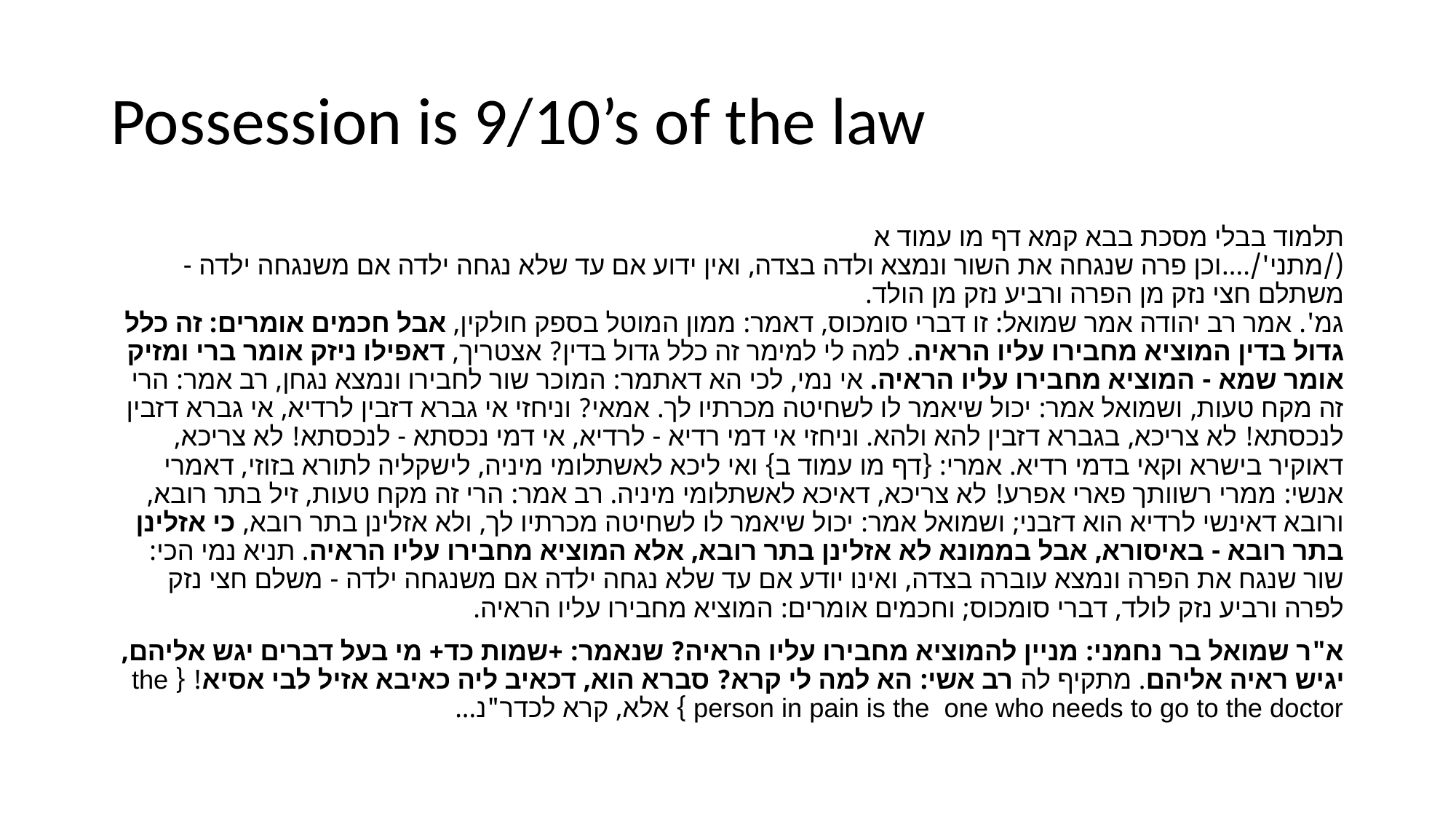

# Possession is 9/10’s of the law
תלמוד בבלי מסכת בבא קמא דף מו עמוד א
(/מתני'/....וכן פרה שנגחה את השור ונמצא ולדה בצדה, ואין ידוע אם עד שלא נגחה ילדה אם משנגחה ילדה - משתלם חצי נזק מן הפרה ורביע נזק מן הולד.
גמ'. אמר רב יהודה אמר שמואל: זו דברי סומכוס, דאמר: ממון המוטל בספק חולקין, אבל חכמים אומרים: זה כלל גדול בדין המוציא מחבירו עליו הראיה. למה לי למימר זה כלל גדול בדין? אצטריך, דאפילו ניזק אומר ברי ומזיק אומר שמא - המוציא מחבירו עליו הראיה. אי נמי, לכי הא דאתמר: המוכר שור לחבירו ונמצא נגחן, רב אמר: הרי זה מקח טעות, ושמואל אמר: יכול שיאמר לו לשחיטה מכרתיו לך. אמאי? וניחזי אי גברא דזבין לרדיא, אי גברא דזבין לנכסתא! לא צריכא, בגברא דזבין להא ולהא. וניחזי אי דמי רדיא - לרדיא, אי דמי נכסתא - לנכסתא! לא צריכא, דאוקיר בישרא וקאי בדמי רדיא. אמרי: {דף מו עמוד ב} ואי ליכא לאשתלומי מיניה, לישקליה לתורא בזוזי, דאמרי אנשי: ממרי רשוותך פארי אפרע! לא צריכא, דאיכא לאשתלומי מיניה. רב אמר: הרי זה מקח טעות, זיל בתר רובא, ורובא דאינשי לרדיא הוא דזבני; ושמואל אמר: יכול שיאמר לו לשחיטה מכרתיו לך, ולא אזלינן בתר רובא, כי אזלינן בתר רובא - באיסורא, אבל בממונא לא אזלינן בתר רובא, אלא המוציא מחבירו עליו הראיה. תניא נמי הכי: שור שנגח את הפרה ונמצא עוברה בצדה, ואינו יודע אם עד שלא נגחה ילדה אם משנגחה ילדה - משלם חצי נזק לפרה ורביע נזק לולד, דברי סומכוס; וחכמים אומרים: המוציא מחבירו עליו הראיה.
א"ר שמואל בר נחמני: מניין להמוציא מחבירו עליו הראיה? שנאמר: +שמות כד+ מי בעל דברים יגש אליהם, יגיש ראיה אליהם. מתקיף לה רב אשי: הא למה לי קרא? סברא הוא, דכאיב ליה כאיבא אזיל לבי אסיא! { the person in pain is the  one who needs to go to the doctor } אלא, קרא לכדר"נ...